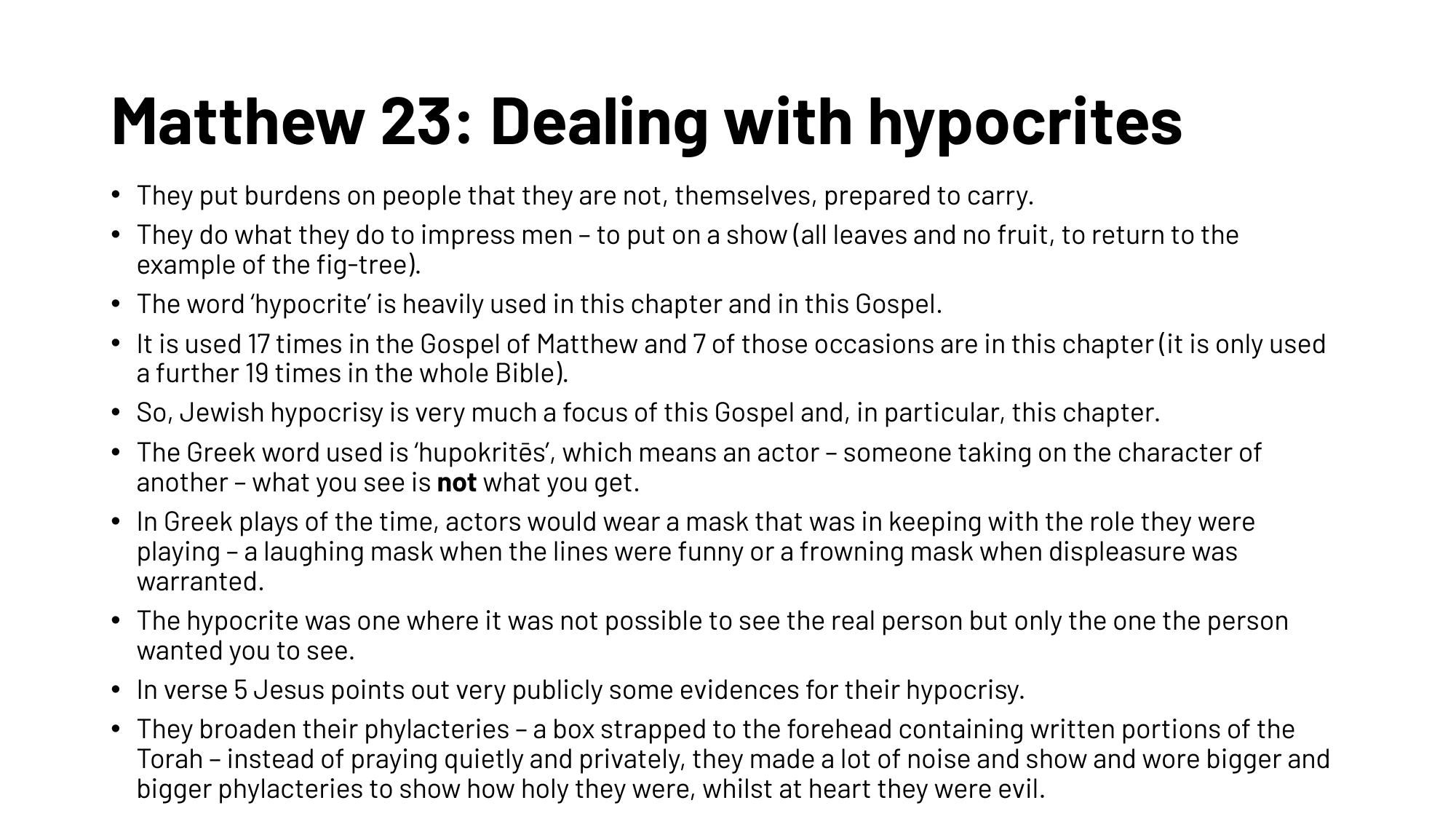

# Matthew 23: Dealing with hypocrites
They put burdens on people that they are not, themselves, prepared to carry.
They do what they do to impress men – to put on a show (all leaves and no fruit, to return to the example of the fig-tree).
The word ‘hypocrite’ is heavily used in this chapter and in this Gospel.
It is used 17 times in the Gospel of Matthew and 7 of those occasions are in this chapter (it is only used a further 19 times in the whole Bible).
So, Jewish hypocrisy is very much a focus of this Gospel and, in particular, this chapter.
The Greek word used is ‘hupokritēs’, which means an actor – someone taking on the character of another – what you see is not what you get.
In Greek plays of the time, actors would wear a mask that was in keeping with the role they were playing – a laughing mask when the lines were funny or a frowning mask when displeasure was warranted.
The hypocrite was one where it was not possible to see the real person but only the one the person wanted you to see.
In verse 5 Jesus points out very publicly some evidences for their hypocrisy.
They broaden their phylacteries – a box strapped to the forehead containing written portions of the Torah – instead of praying quietly and privately, they made a lot of noise and show and wore bigger and bigger phylacteries to show how holy they were, whilst at heart they were evil.